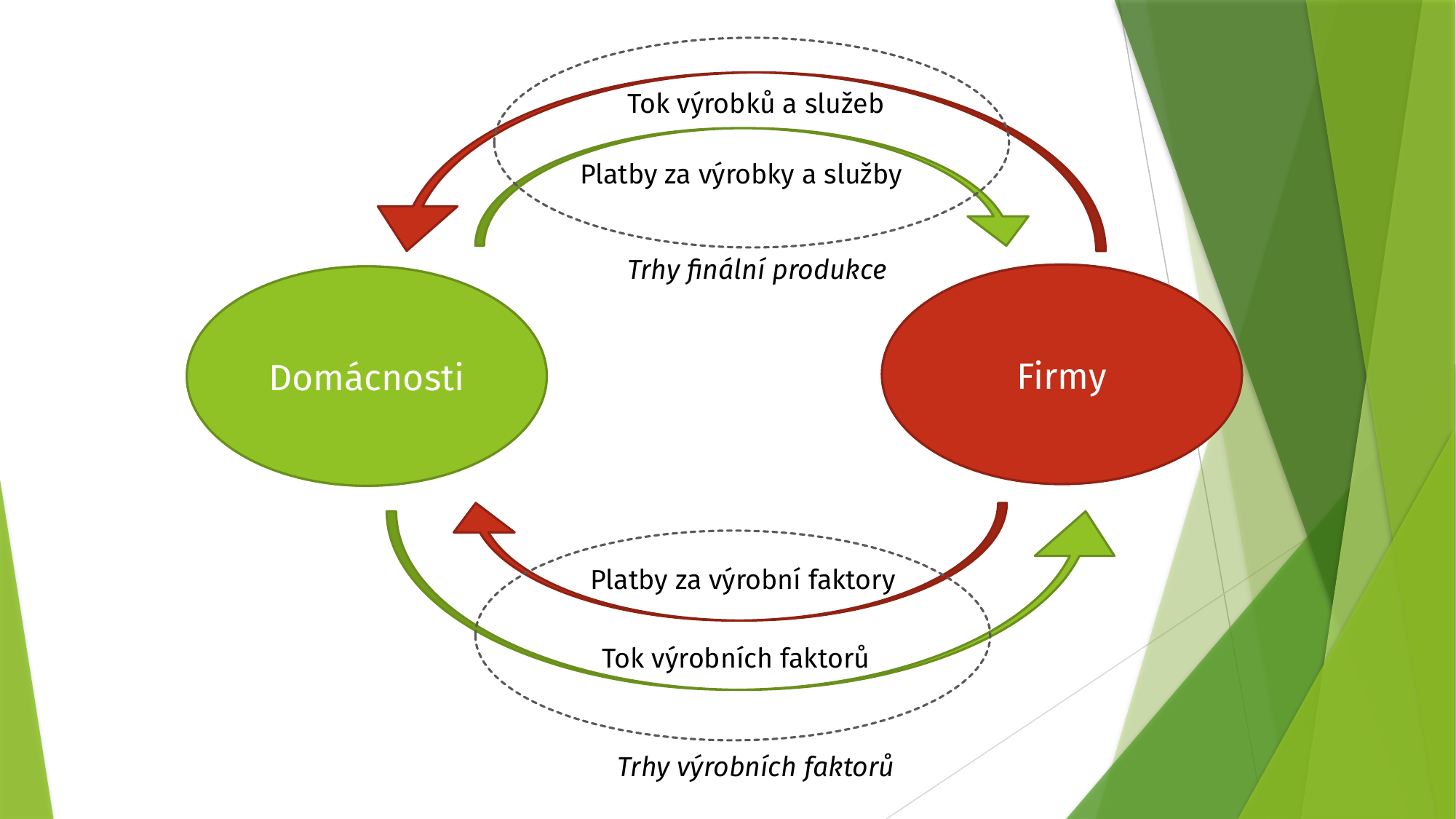

Tok výrobků a služeb

Platby za výrobky a služby
Trhy finální produkce
Firmy
?
?
Domácnosti

Platby za výrobní faktory
Tok výrobních faktorů
Trhy výrobních faktorů